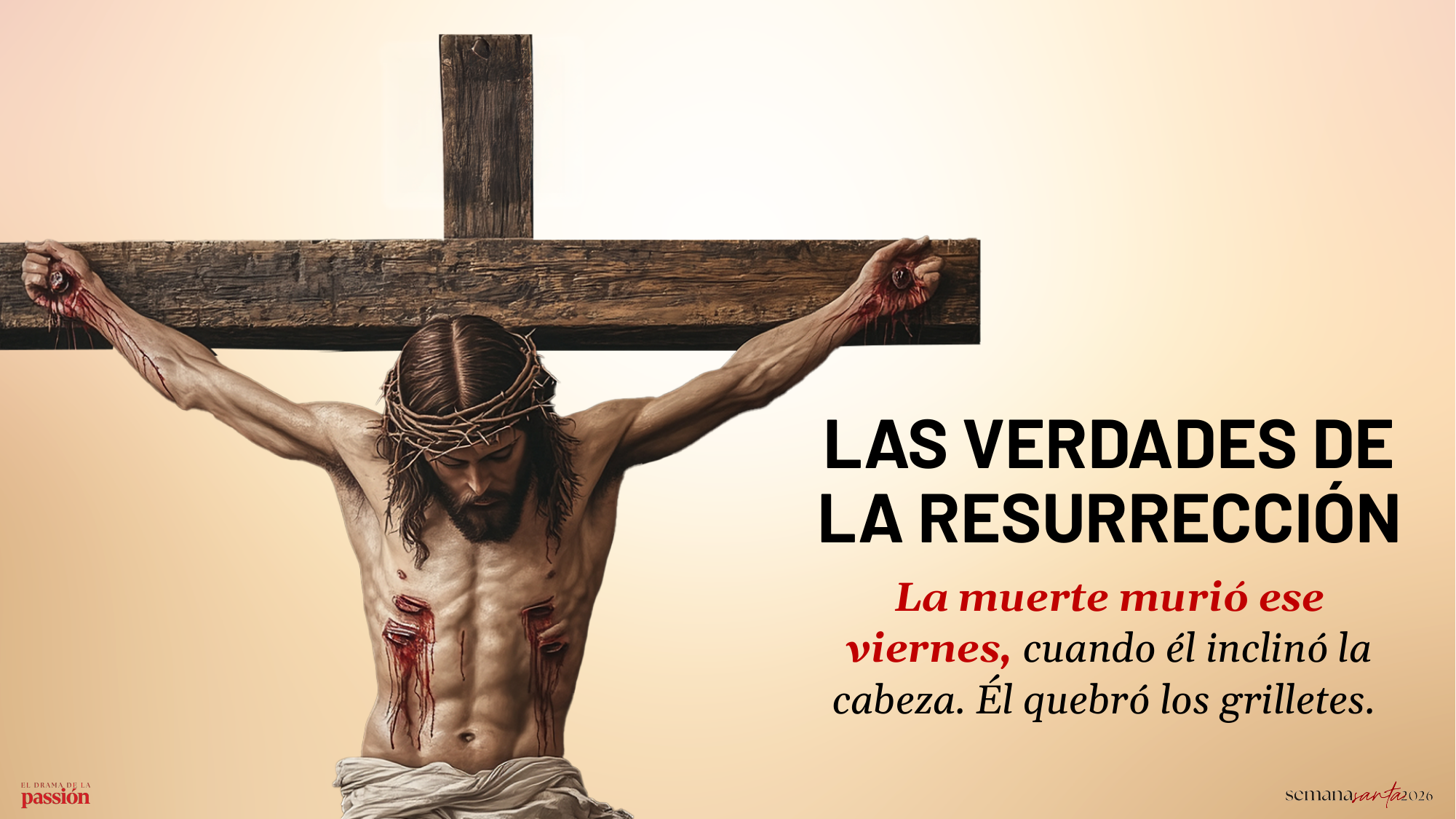

LAS VERDADES DE LA RESURRECCIÓN
La muerte murió ese viernes, cuando él inclinó la cabeza. Él quebró los grilletes.